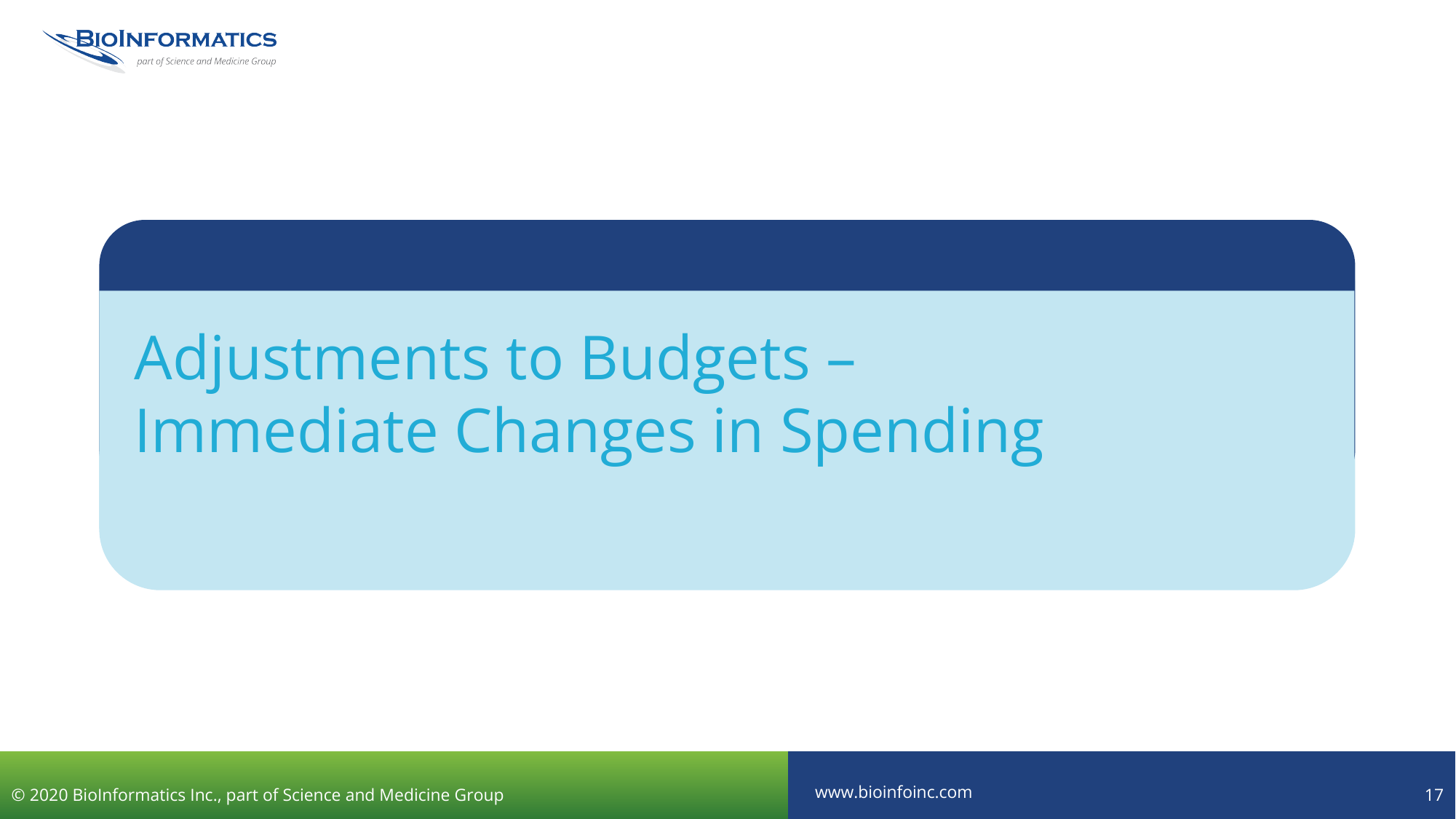

# Adjustments to Budgets – Immediate Changes in Spending
© 2020 BioInformatics Inc., part of Science and Medicine Group
17